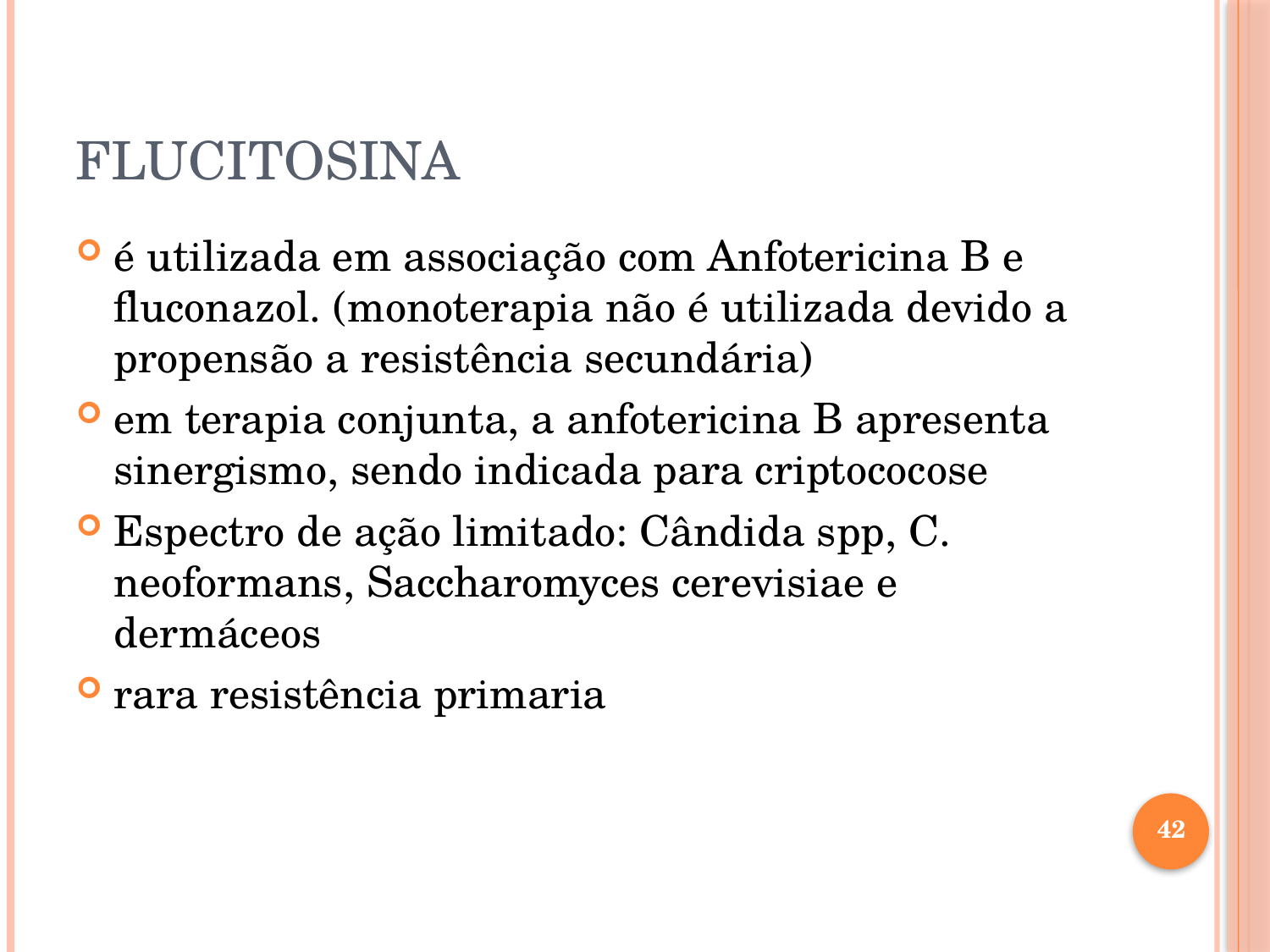

# Flucitosina
é utilizada em associação com Anfotericina B e fluconazol. (monoterapia não é utilizada devido a propensão a resistência secundária)
em terapia conjunta, a anfotericina B apresenta sinergismo, sendo indicada para criptococose
Espectro de ação limitado: Cândida spp, C. neoformans, Saccharomyces cerevisiae e dermáceos
rara resistência primaria

42